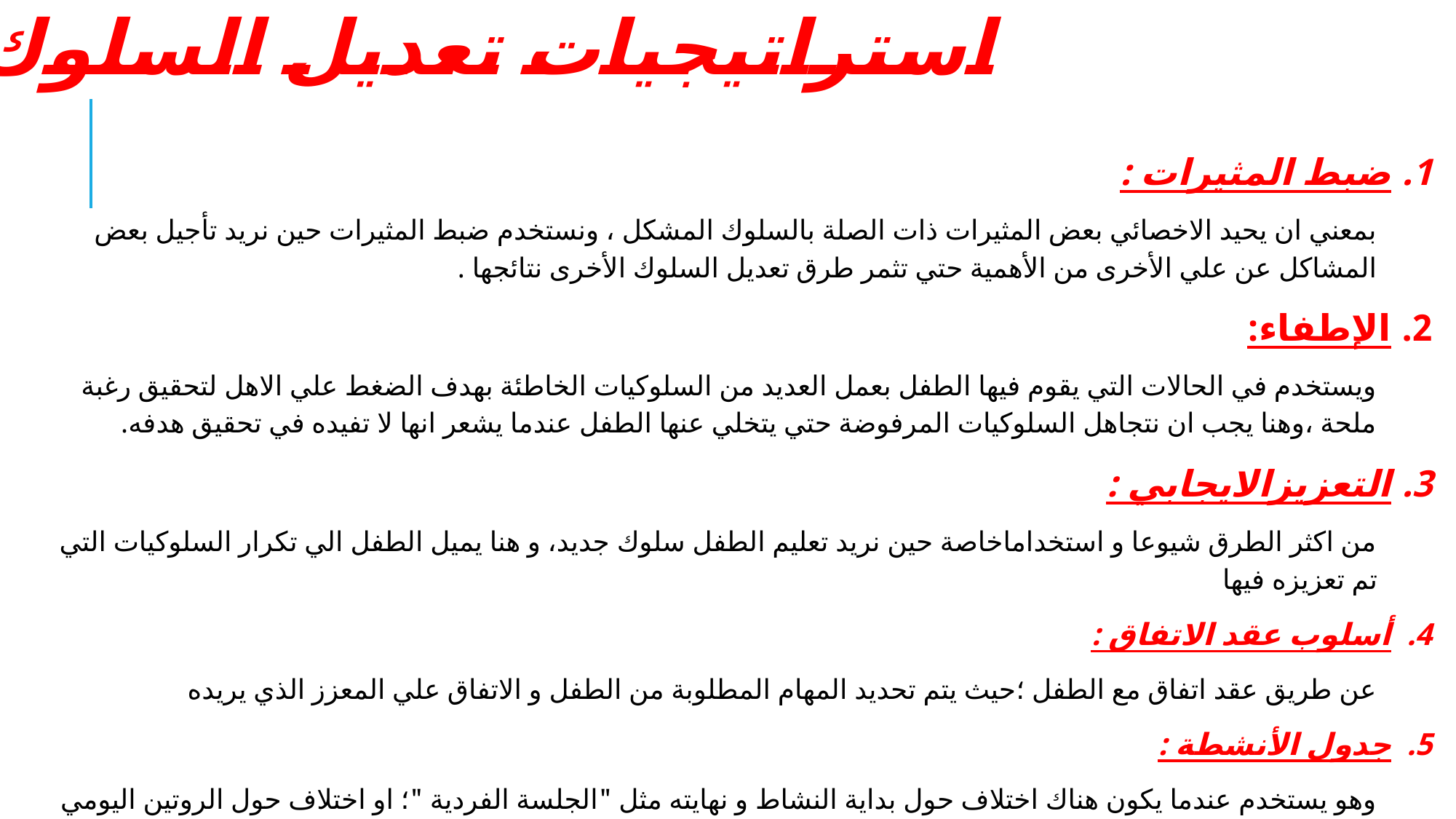

# استراتيجيات تعديل السلوك
ضبط المثيرات :
بمعني ان يحيد الاخصائي بعض المثيرات ذات الصلة بالسلوك المشكل ، ونستخدم ضبط المثيرات حين نريد تأجيل بعض المشاكل عن علي الأخرى من الأهمية حتي تثمر طرق تعديل السلوك الأخرى نتائجها .
الإطفاء:
ويستخدم في الحالات التي يقوم فيها الطفل بعمل العديد من السلوكيات الخاطئة بهدف الضغط علي الاهل لتحقيق رغبة ملحة ،وهنا يجب ان نتجاهل السلوكيات المرفوضة حتي يتخلي عنها الطفل عندما يشعر انها لا تفيده في تحقيق هدفه.
التعزيزالايجابي :
من اكثر الطرق شيوعا و استخداماخاصة حين نريد تعليم الطفل سلوك جديد، و هنا يميل الطفل الي تكرار السلوكيات التي تم تعزيزه فيها
أسلوب عقد الاتفاق :
عن طريق عقد اتفاق مع الطفل ؛حيث يتم تحديد المهام المطلوبة من الطفل و الاتفاق علي المعزز الذي يريده
جدول الأنشطة :
وهو يستخدم عندما يكون هناك اختلاف حول بداية النشاط و نهايته مثل "الجلسة الفردية "؛ او اختلاف حول الروتين اليومي ومواعيد المذاكرة و النوم